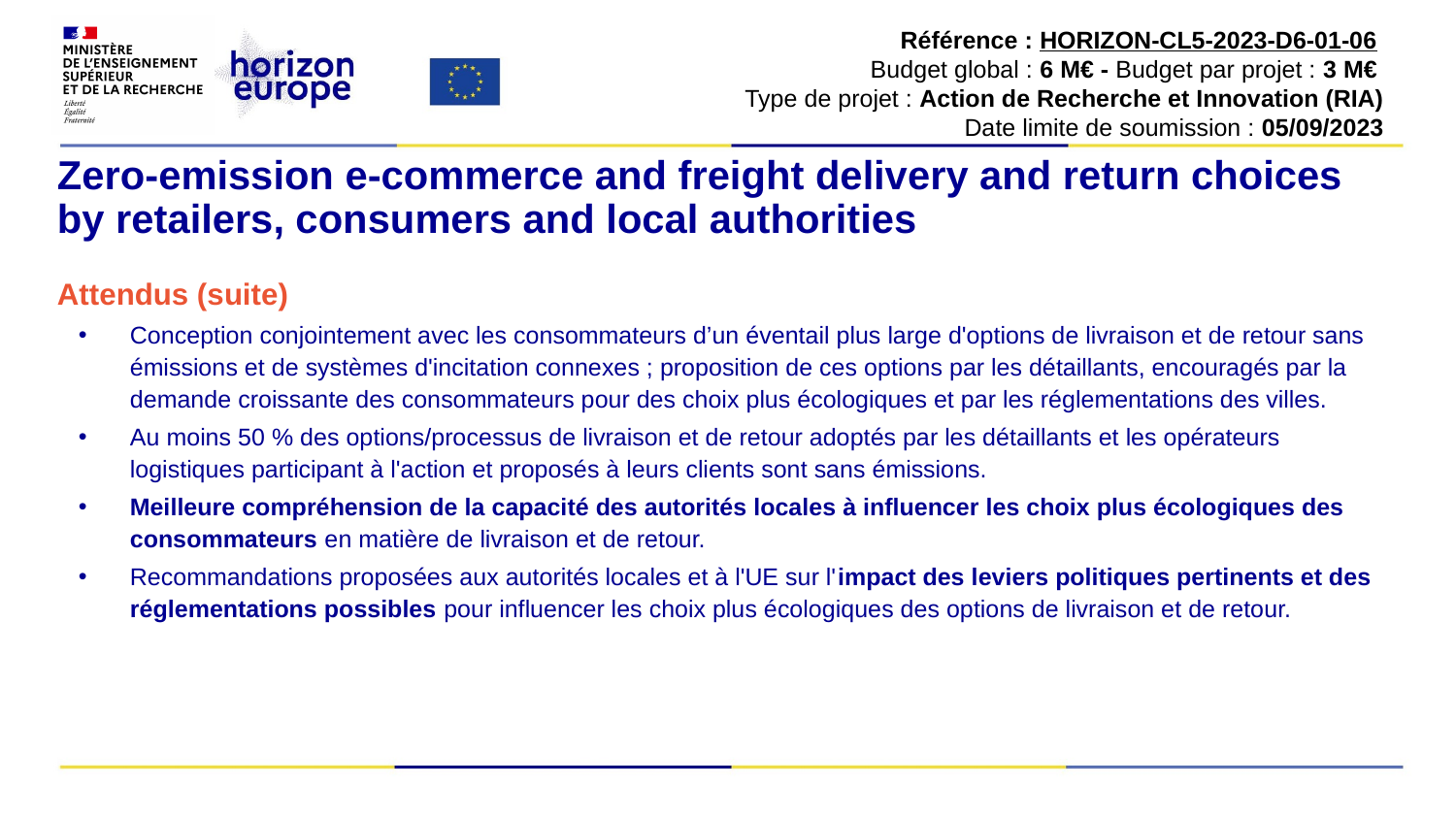

Référence : HORIZON-CL5-2023-D6-01-06
Budget global : 6 M€ - Budget par projet : 3 M€
Type de projet : Action de Recherche et Innovation (RIA)
Date limite de soumission : 05/09/2023
# Zero-emission e-commerce and freight delivery and return choices by retailers, consumers and local authorities
Attendus (suite)
Conception conjointement avec les consommateurs d’un éventail plus large d'options de livraison et de retour sans émissions et de systèmes d'incitation connexes ; proposition de ces options par les détaillants, encouragés par la demande croissante des consommateurs pour des choix plus écologiques et par les réglementations des villes.
Au moins 50 % des options/processus de livraison et de retour adoptés par les détaillants et les opérateurs logistiques participant à l'action et proposés à leurs clients sont sans émissions.
Meilleure compréhension de la capacité des autorités locales à influencer les choix plus écologiques des consommateurs en matière de livraison et de retour.
Recommandations proposées aux autorités locales et à l'UE sur l'impact des leviers politiques pertinents et des réglementations possibles pour influencer les choix plus écologiques des options de livraison et de retour.